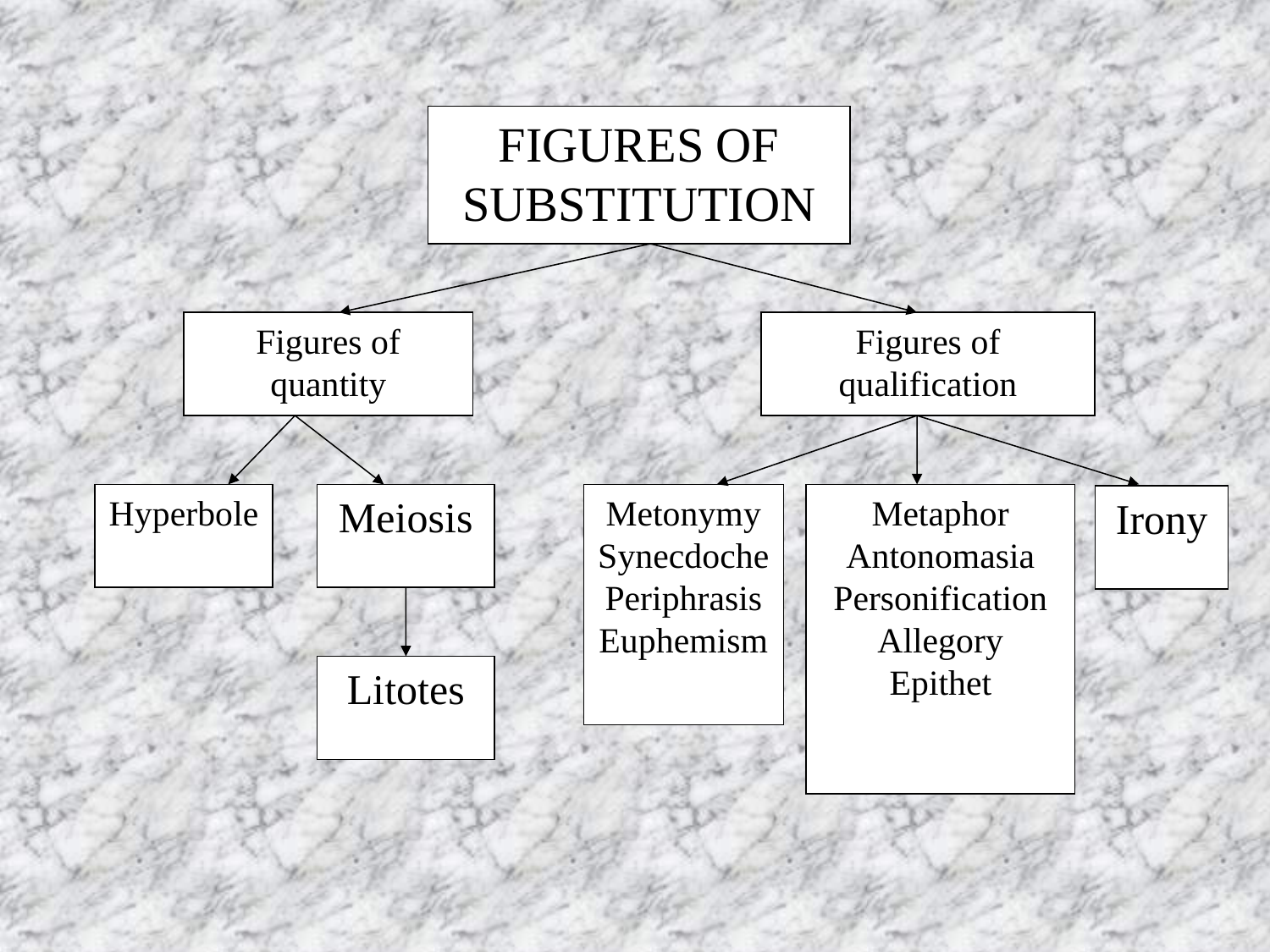

FIGURES OF SUBSTITUTION

Figures of quantity
Figures of qualification

Hyperbole
Meiosis

Metonymy
Synecdoche
Periphrasis
Euphemism
Metaphor
Antonomasia
Personification
Allegory
Epithet
Irony

Litotes